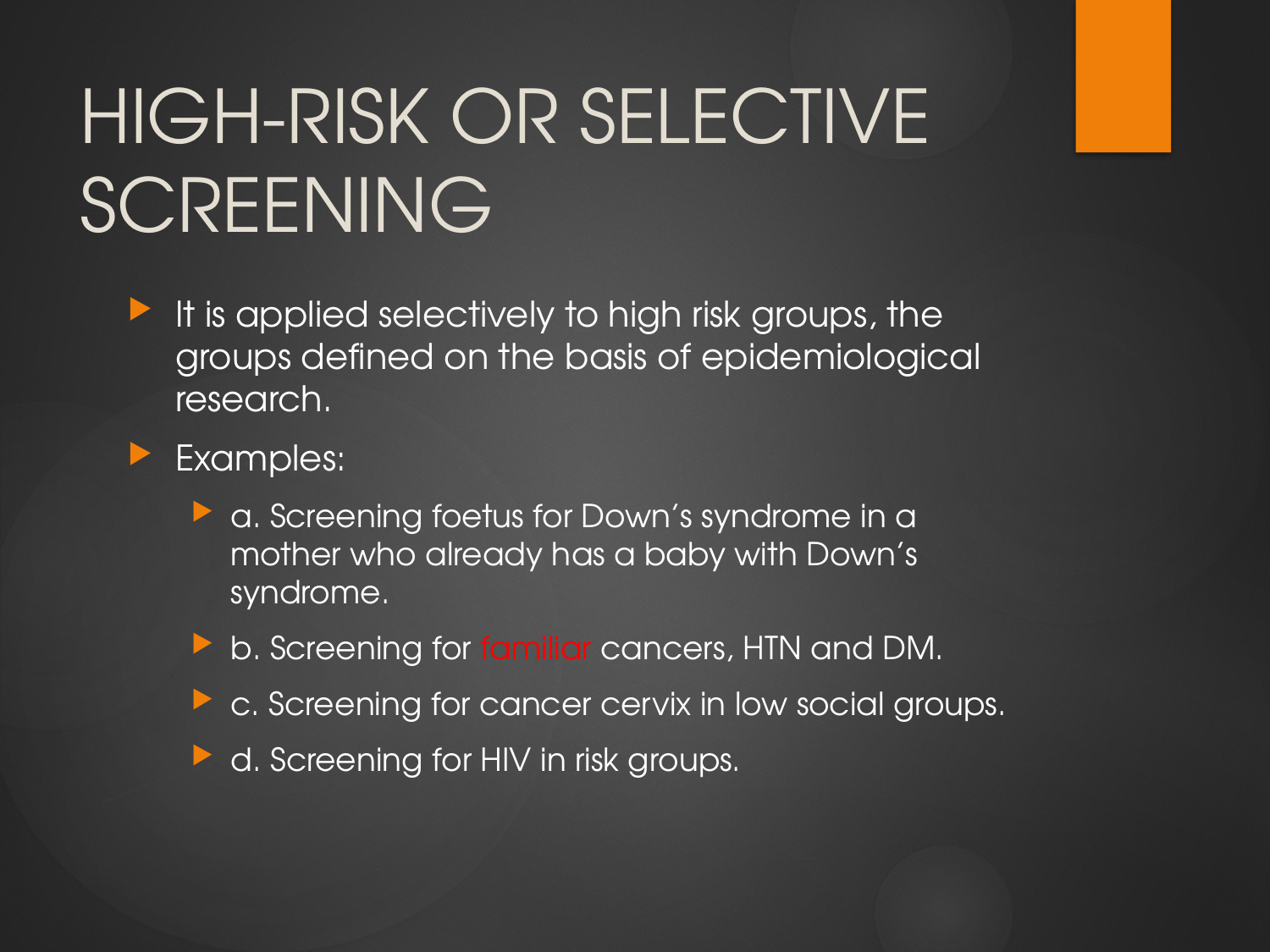

# HIGH-RISK OR SELECTIVE SCREENING
It is applied selectively to high risk groups, the groups defined on the basis of epidemiological research.
Examples:
a. Screening foetus for Down’s syndrome in a mother who already has a baby with Down’s syndrome.
b. Screening for familiar cancers, HTN and DM.
c. Screening for cancer cervix in low social groups.
d. Screening for HIV in risk groups.